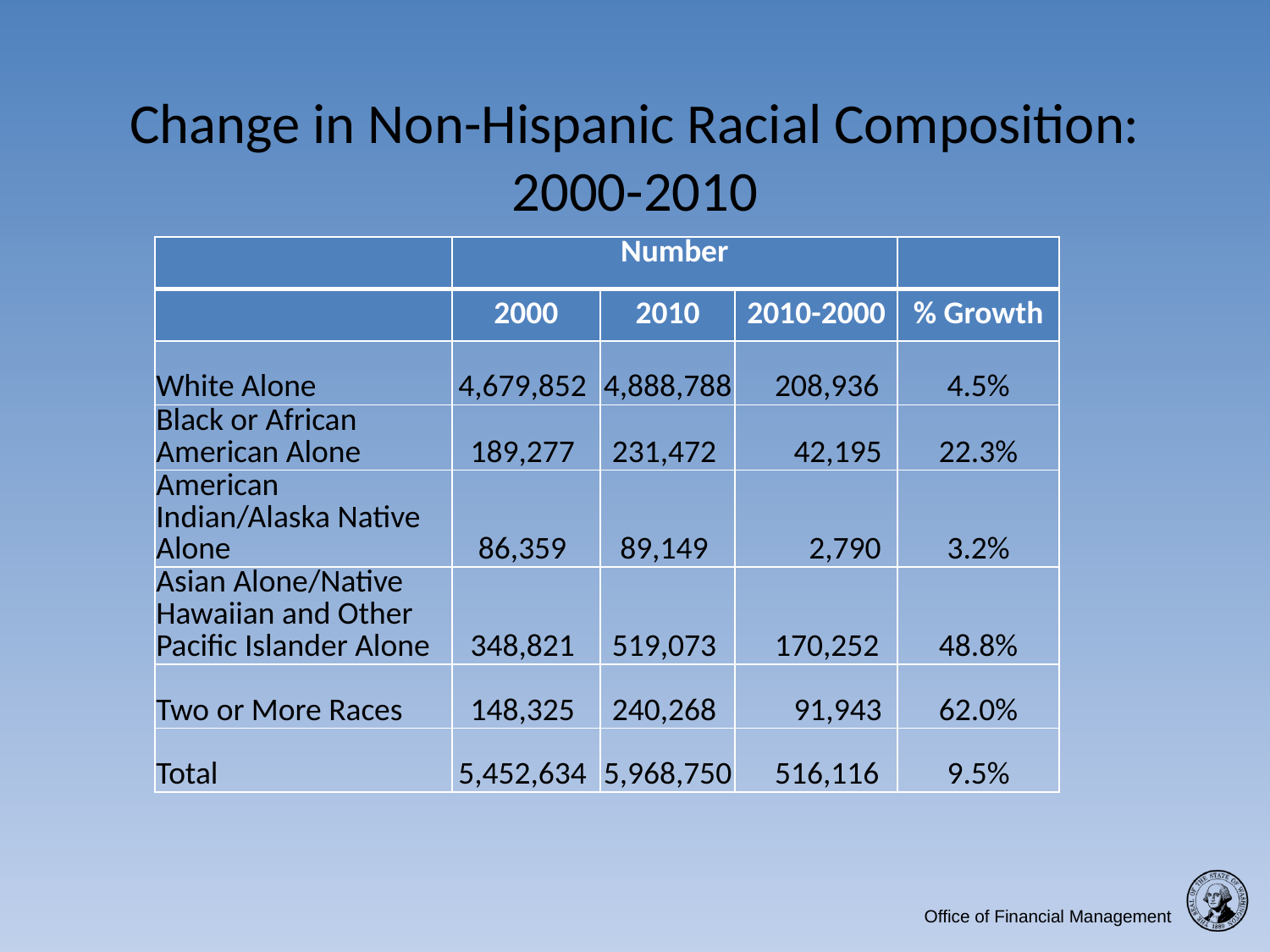

# Change in Non-Hispanic Racial Composition: 2000-2010
|  | Number |  |  |  |
| --- | --- | --- | --- | --- |
|  | 2000 | 2010 | 2010-2000 | % Growth |
| White Alone | 4,679,852 | 4,888,788 | 208,936 | 4.5% |
| Black or African American Alone | 189,277 | 231,472 | 42,195 | 22.3% |
| American Indian/Alaska Native Alone | 86,359 | 89,149 | 2,790 | 3.2% |
| Asian Alone/Native Hawaiian and Other Pacific Islander Alone | 348,821 | 519,073 | 170,252 | 48.8% |
| Two or More Races | 148,325 | 240,268 | 91,943 | 62.0% |
| Total | 5,452,634 | 5,968,750 | 516,116 | 9.5% |